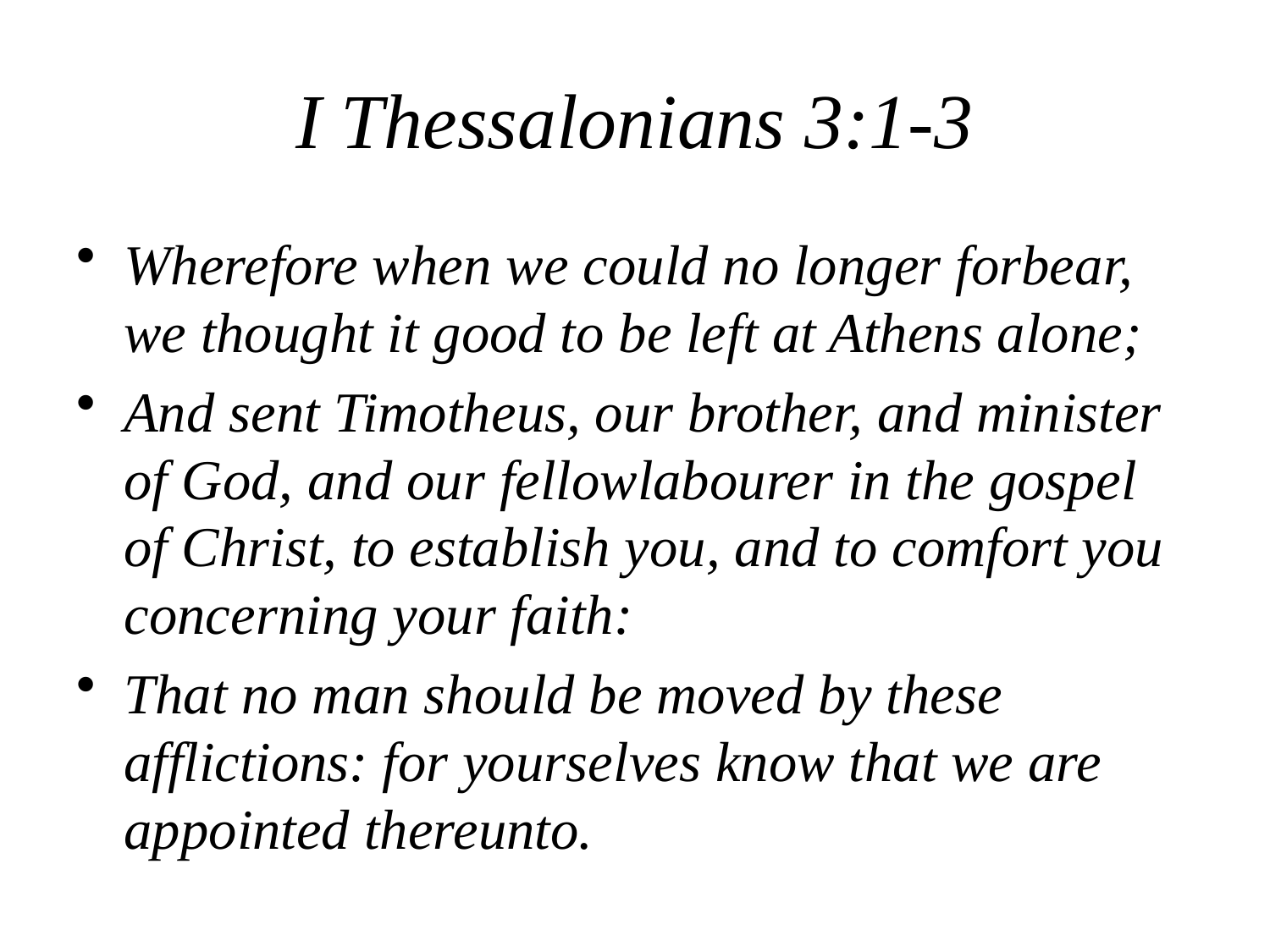

# I Thessalonians 3:1-3
Wherefore when we could no longer forbear, we thought it good to be left at Athens alone;
And sent Timotheus, our brother, and minister of God, and our fellowlabourer in the gospel of Christ, to establish you, and to comfort you concerning your faith:
That no man should be moved by these afflictions: for yourselves know that we are appointed thereunto.